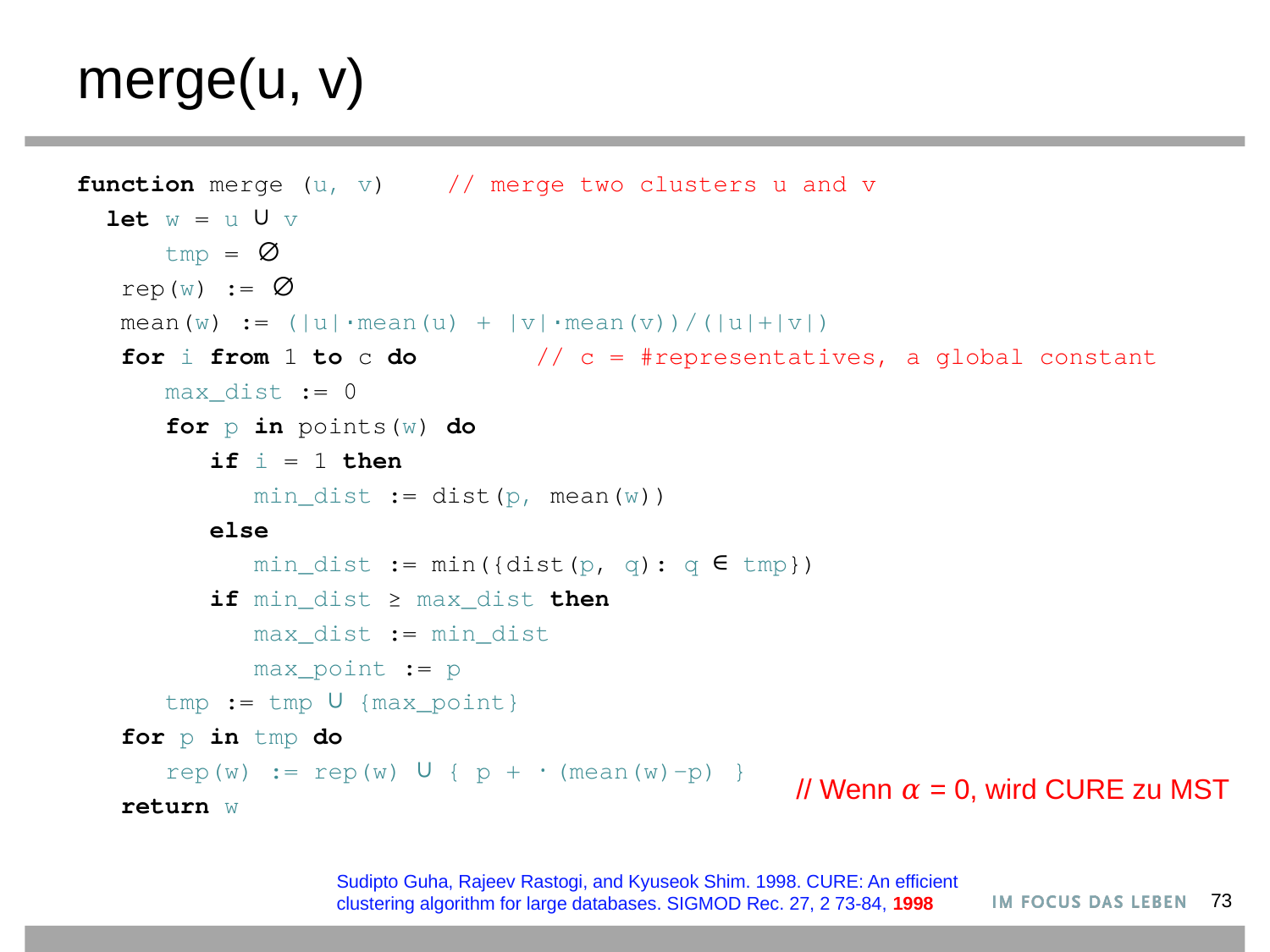

# merge(u, v)
function merge (u, v)    // merge two clusters u and v
  let w = u ∪ v
      tmp = ∅
   rep(w) := ∅
   mean(w) := (|u|∙mean(u) + |v|∙mean(v))/(|u|+|v|)
   for i from 1 to c do        // c = #representatives, a global constant
      max_dist := 0
      for p in points(w) do
         if i = 1 then
            min_dist := dist(p, mean(w))
         else
            min_dist := min({dist(p, q): q ∈ tmp})
         if min_dist ≥ max_dist then
            max_dist := min_dist
            max_point := p
      tmp := tmp ∪ {max_point}
   for p in tmp do
      rep(w) := rep(w) ∪ { p + 𝛼∙(mean(w)-p) }
   return w

// Wenn 𝛼 = 0, wird CURE zu MST

Sudipto Guha, Rajeev Rastogi, and Kyuseok Shim. 1998. CURE: An efficient clustering algorithm for large databases. SIGMOD Rec. 27, 2 73-84, 1998
73